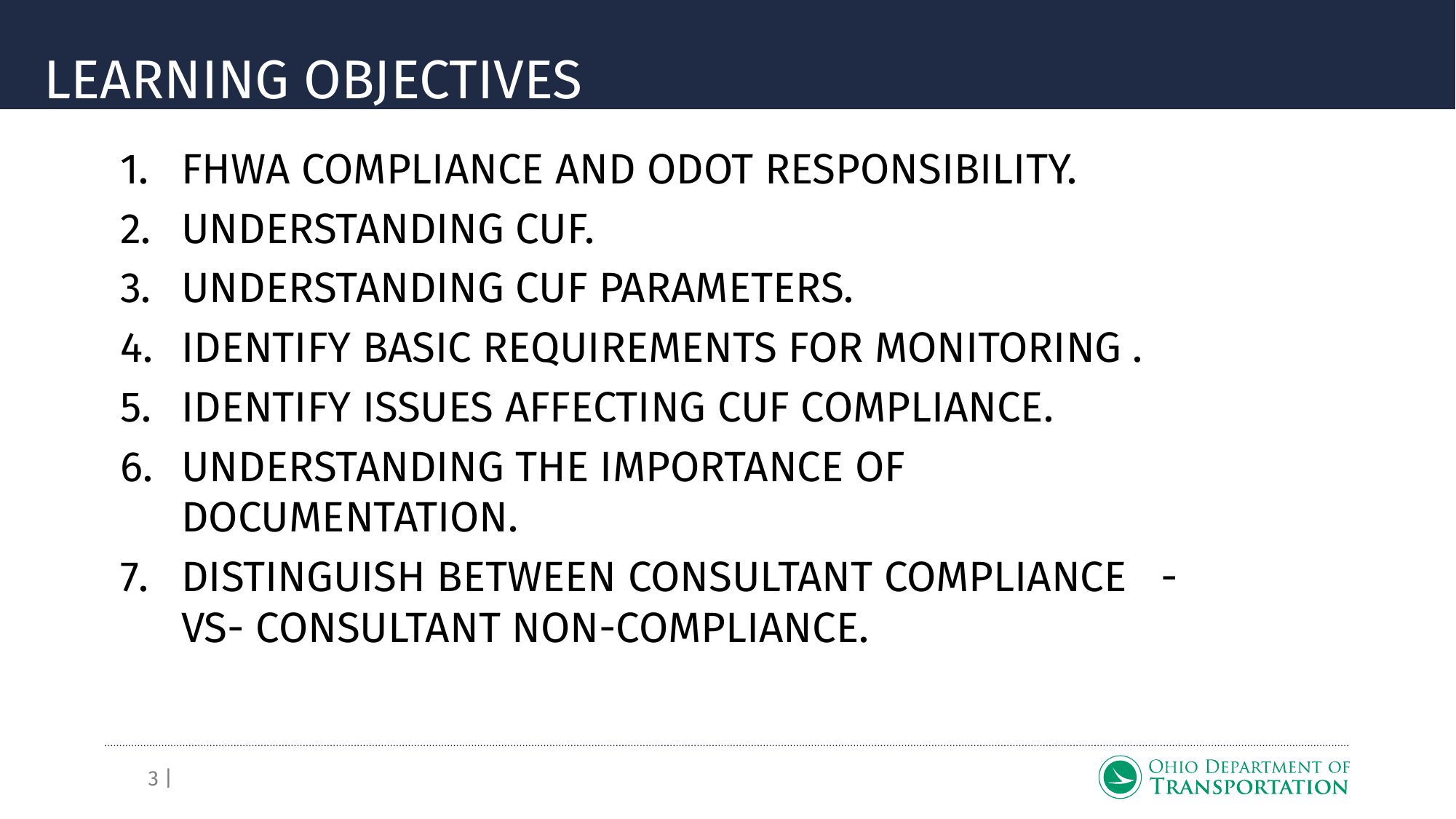

# LEARNING OBJECTIVES
FHWA COMPLIANCE AND ODOT RESPONSIBILITY.
UNDERSTANDING CUF.
UNDERSTANDING CUF PARAMETERS.
IDENTIFY BASIC REQUIREMENTS FOR MONITORING .
IDENTIFY ISSUES AFFECTING CUF COMPLIANCE.
UNDERSTANDING THE IMPORTANCE OF DOCUMENTATION.
DISTINGUISH BETWEEN CONSULTANT COMPLIANCE   -VS- CONSULTANT NON-COMPLIANCE.